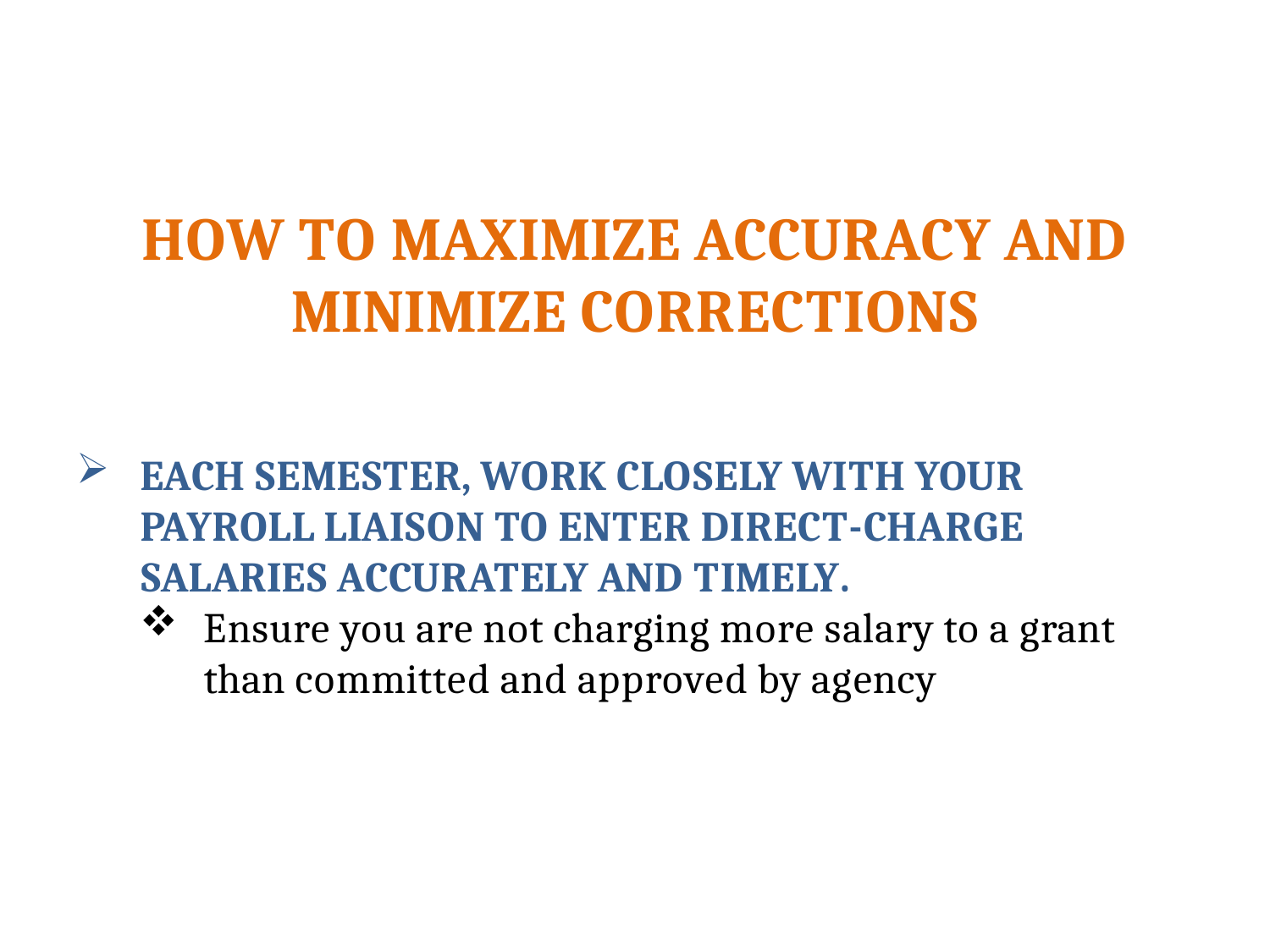

# How TO Maximize ACCURACY and MINIMIZE CORRECTIONS

Each semester, work closely with your payroll liaison to enter direct-charge salaries accurately and timely.
Ensure you are not charging more salary to a grant than committed and approved by agency